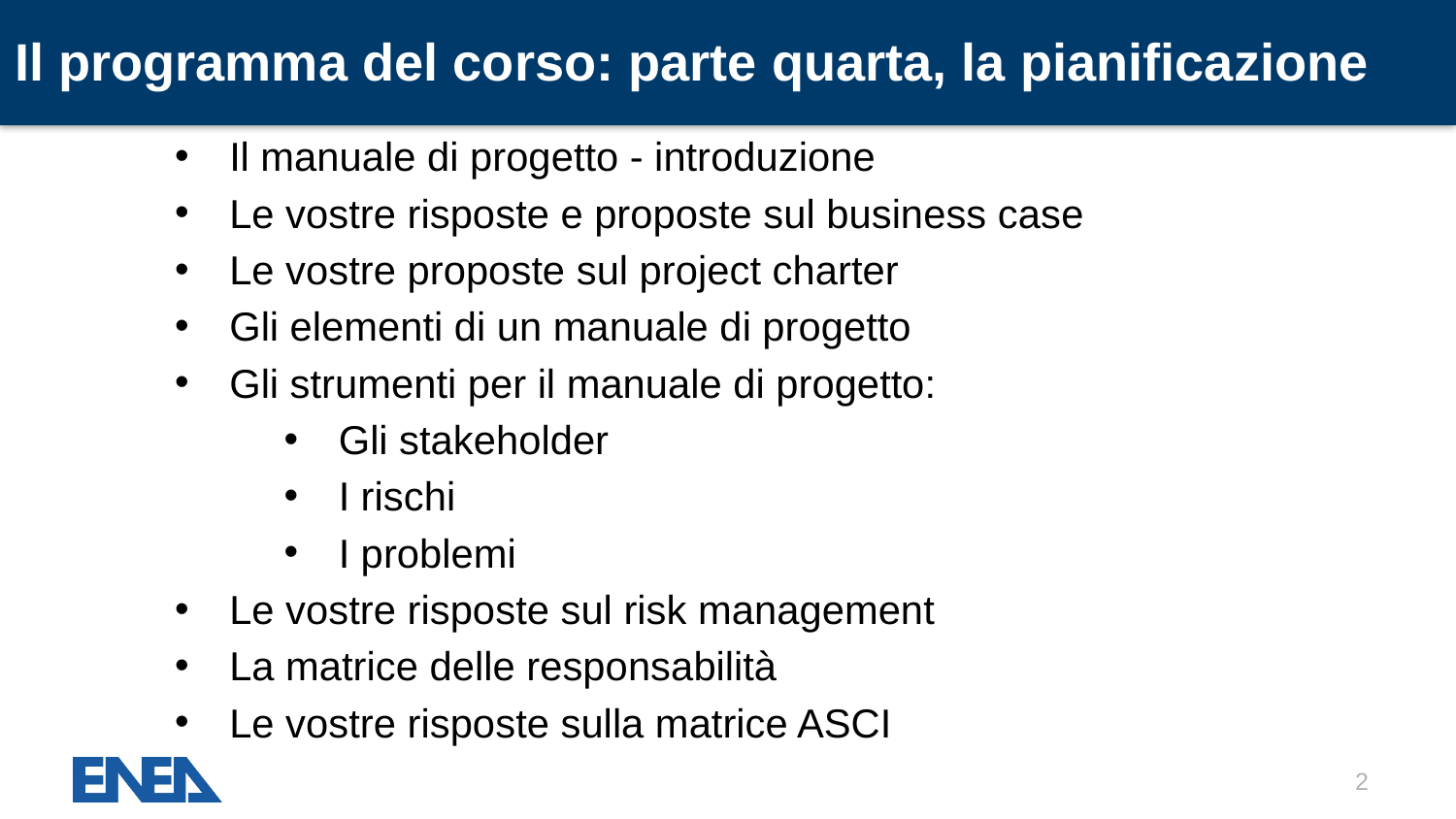

# Il programma del corso: parte quarta, la pianificazione
Il manuale di progetto - introduzione
Le vostre risposte e proposte sul business case
Le vostre proposte sul project charter
Gli elementi di un manuale di progetto
Gli strumenti per il manuale di progetto:
Gli stakeholder
I rischi
I problemi
Le vostre risposte sul risk management
La matrice delle responsabilità
Le vostre risposte sulla matrice ASCI

2